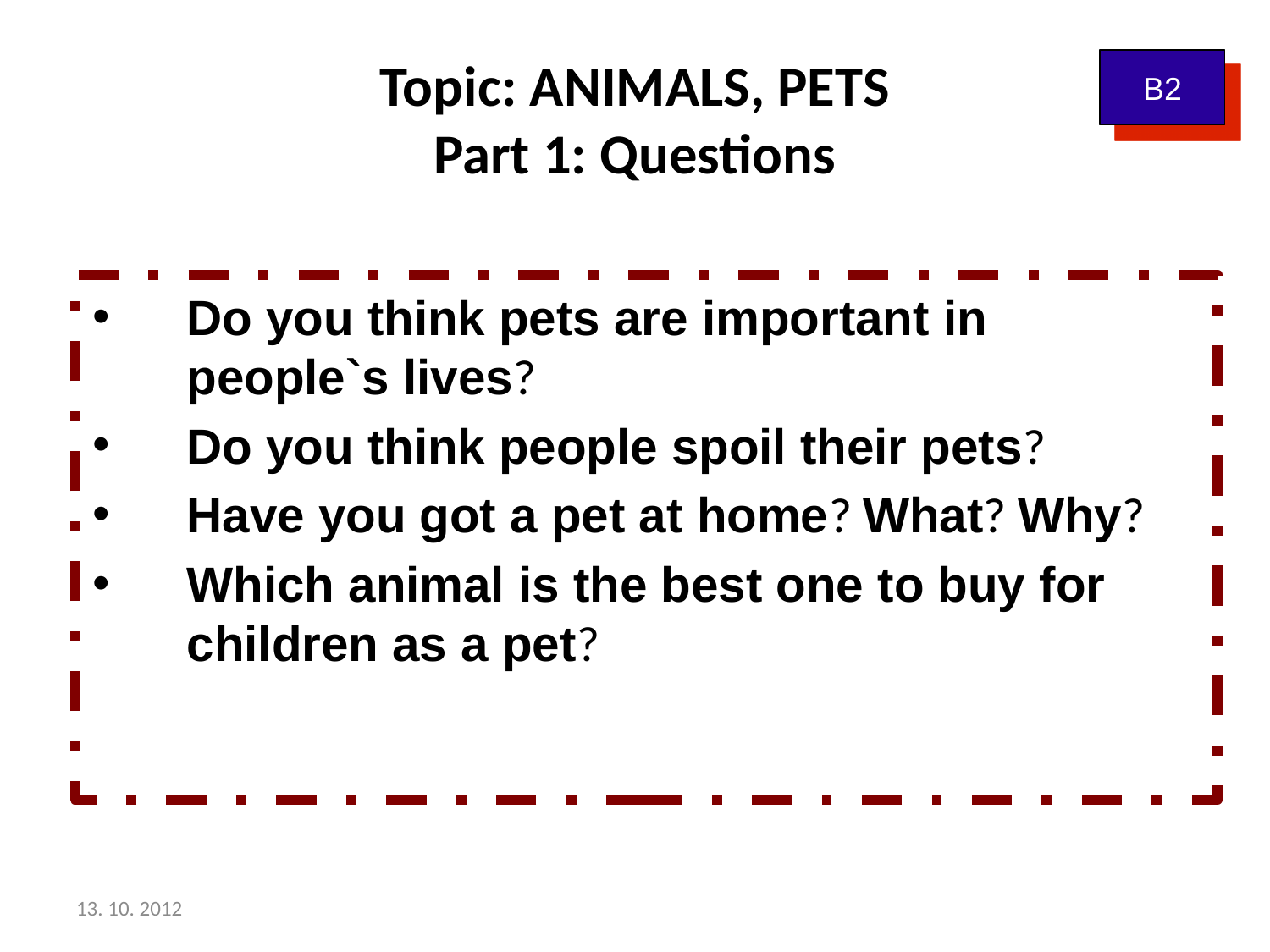

# Topic: ANIMALS, PETS Part 1: Questions
B2
Do you think pets are important in people`s lives?
Do you think people spoil their pets?
Have you got a pet at home? What? Why?
Which animal is the best one to buy for children as a pet?
13. 10. 2012